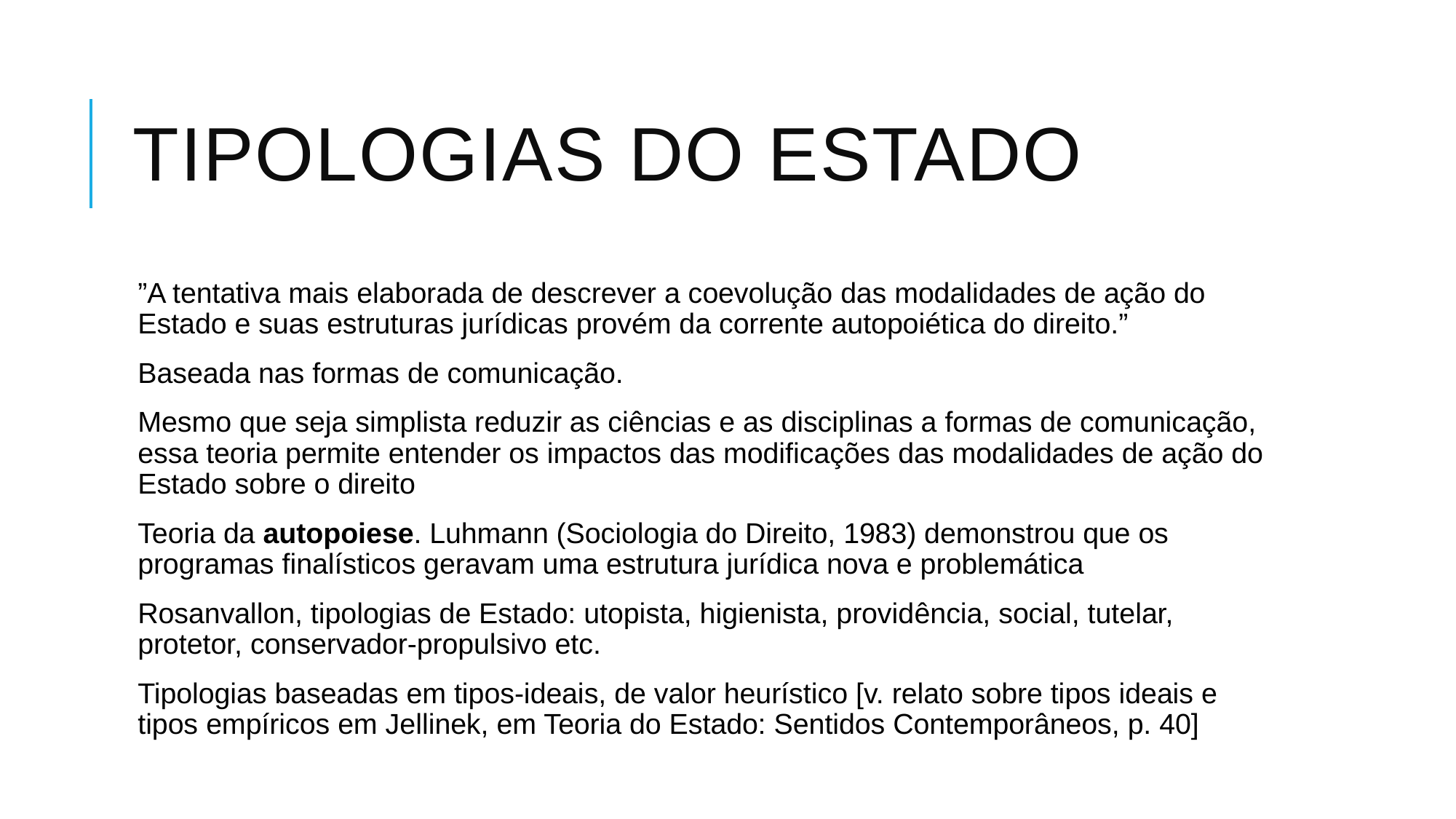

# Tipologias do estado
”A tentativa mais elaborada de descrever a coevolução das modalidades de ação do Estado e suas estruturas jurídicas provém da corrente autopoiética do direito.”
Baseada nas formas de comunicação.
Mesmo que seja simplista reduzir as ciências e as disciplinas a formas de comunicação, essa teoria permite entender os impactos das modificações das modalidades de ação do Estado sobre o direito
Teoria da autopoiese. Luhmann (Sociologia do Direito, 1983) demonstrou que os programas finalísticos geravam uma estrutura jurídica nova e problemática
Rosanvallon, tipologias de Estado: utopista, higienista, providência, social, tutelar, protetor, conservador-propulsivo etc.
Tipologias baseadas em tipos-ideais, de valor heurístico [v. relato sobre tipos ideais e tipos empíricos em Jellinek, em Teoria do Estado: Sentidos Contemporâneos, p. 40]